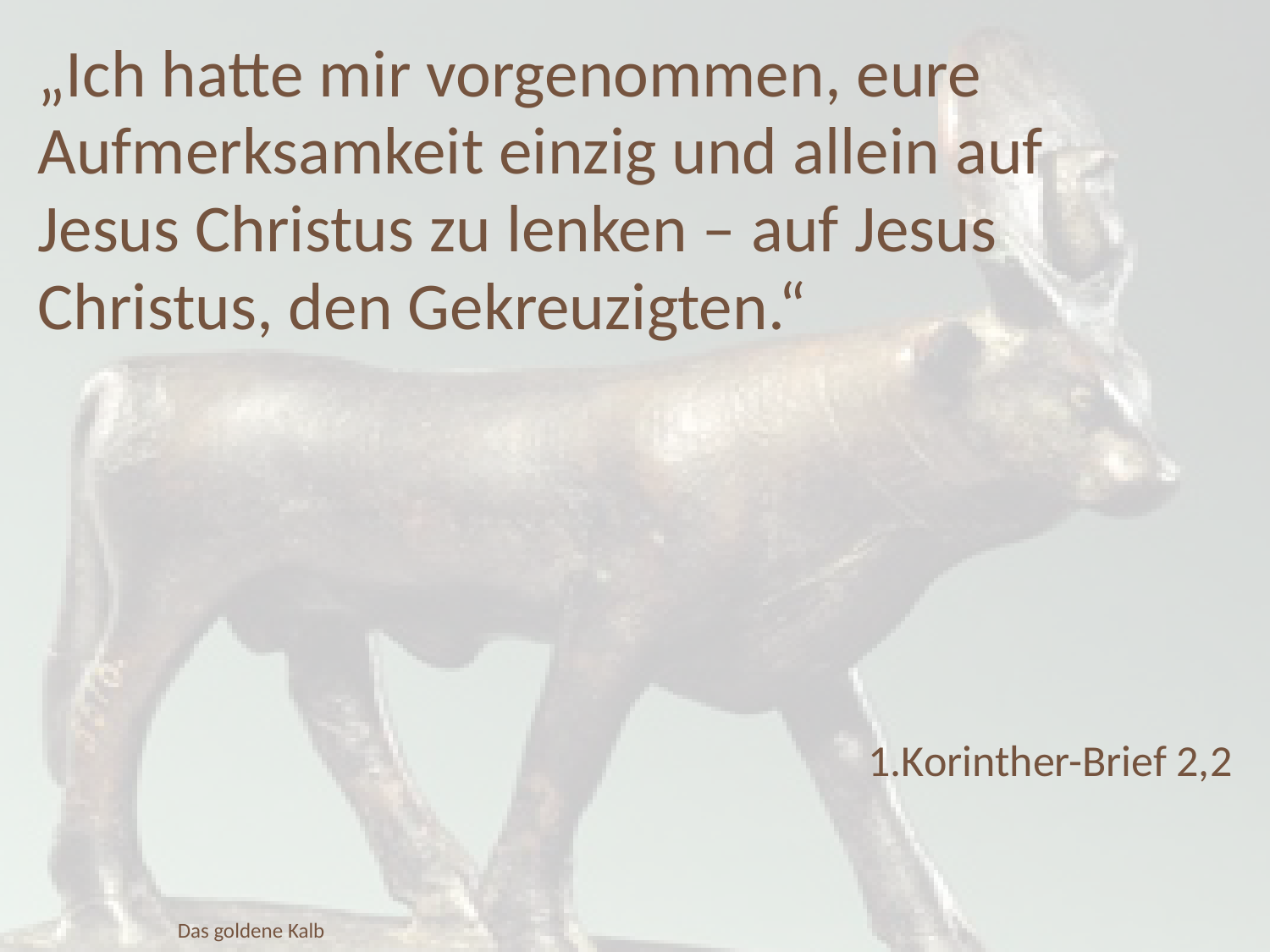

„Ich hatte mir vorgenommen, eure Aufmerksamkeit einzig und allein auf Jesus Christus zu lenken – auf Jesus Christus, den Gekreuzigten.“
1.Korinther-Brief 2,2
Das goldene Kalb